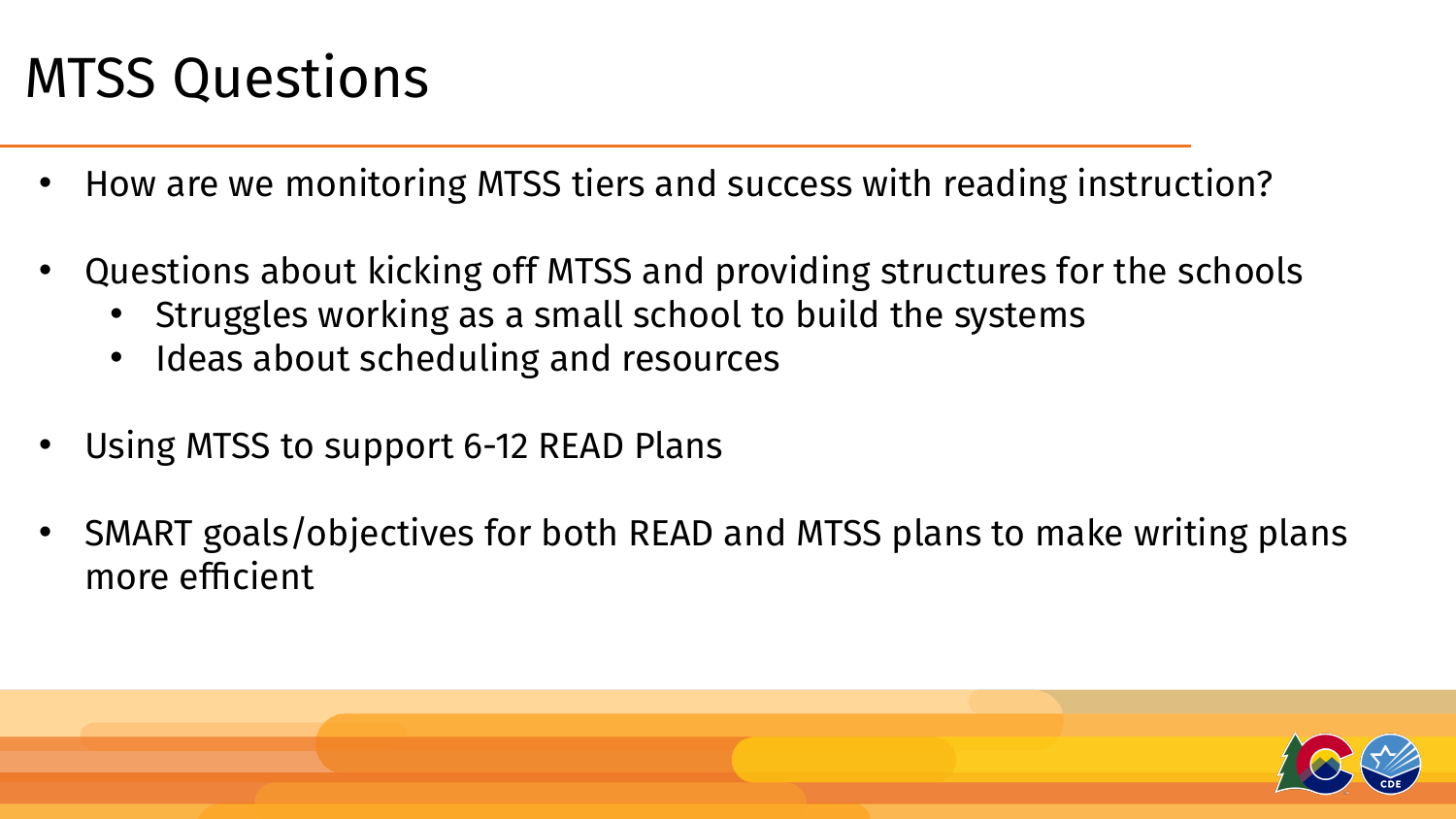

# MTSS Questions
How are we monitoring MTSS tiers and success with reading instruction?

Questions about kicking off MTSS and providing structures for the schools
Struggles working as a small school to build the systems
Ideas about scheduling and resources

Using MTSS to support 6-12 READ Plans

SMART goals/objectives for both READ and MTSS plans to make writing plans more efficient